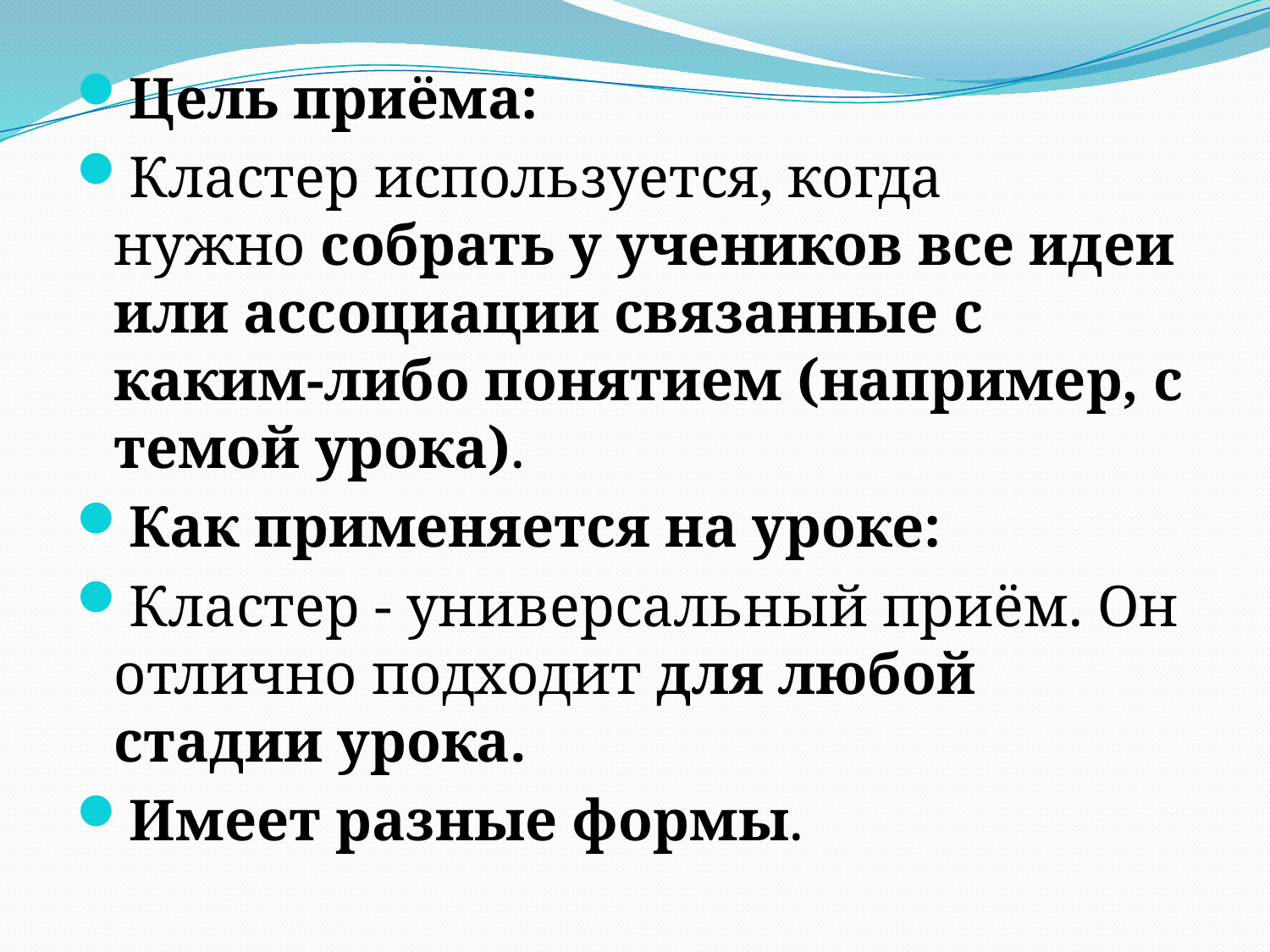

#
Цель приёма:
Кластер используется, когда нужно собрать у учеников все идеи или ассоциации связанные с каким-либо понятием (например, с темой урока).
Как применяется на уроке:
Кластер - универсальный приём. Он отлично подходит для любой стадии урока.
Имеет разные формы.